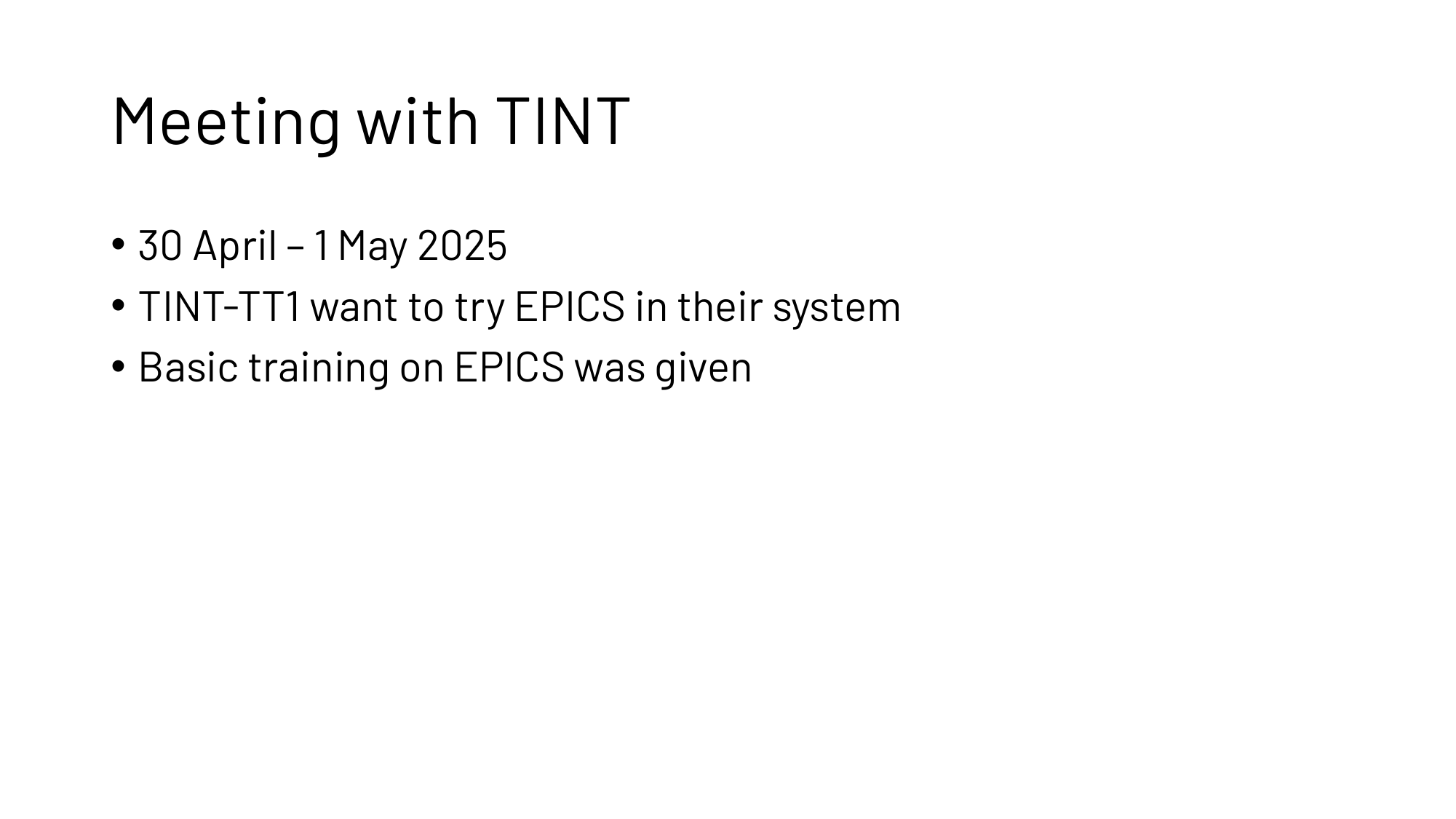

# Meeting with TINT
30 April – 1 May 2025
TINT-TT1 want to try EPICS in their system
Basic training on EPICS was given